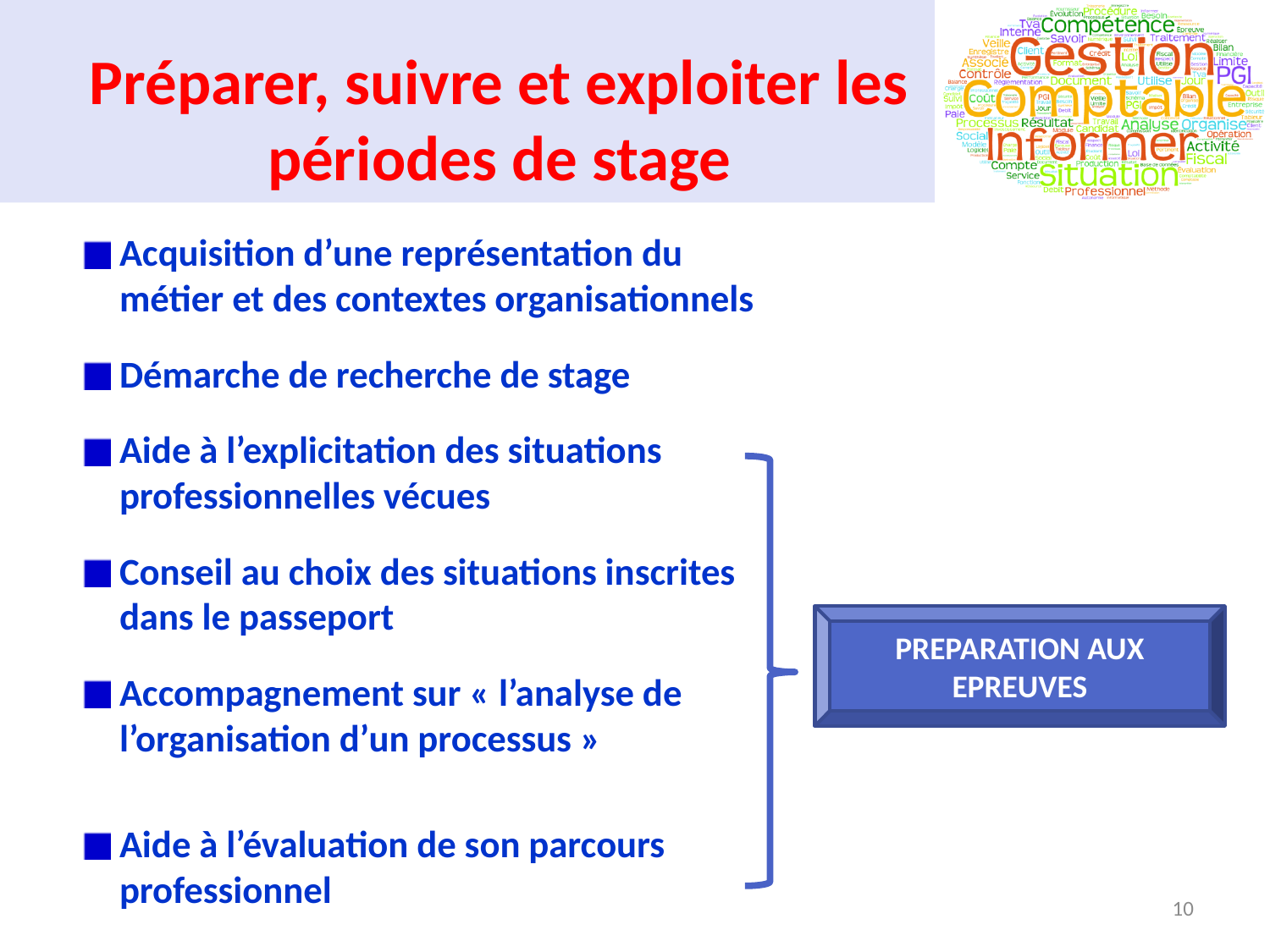

# Préparer, suivre et exploiter les périodes de stage
Acquisition d’une représentation du métier et des contextes organisationnels

Démarche de recherche de stage

Aide à l’explicitation des situations professionnelles vécues

Conseil au choix des situations inscrites dans le passeport

Accompagnement sur « l’analyse de l’organisation d’un processus »

Aide à l’évaluation de son parcours professionnel

PREPARATION AUX EPREUVES
10